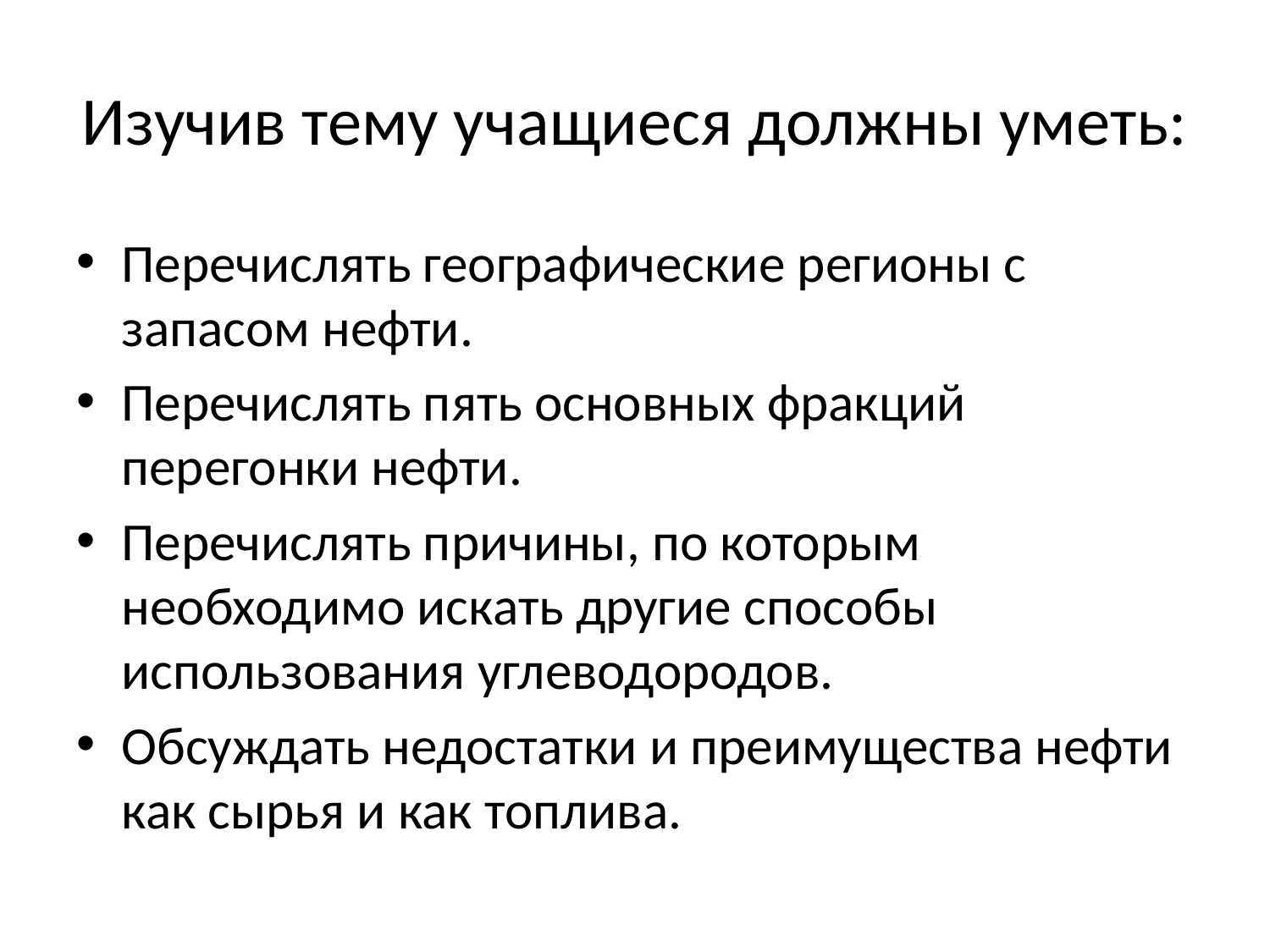

# Изучив тему учащиеся должны уметь:
Перечислять географические регионы с  запасом нефти.
Перечислять пять основных фракций перегонки нефти.
Перечислять причины, по которым необходимо искать другие способы использования углеводородов.
Обсуждать недостатки и преимущества нефти как сырья и как топлива.